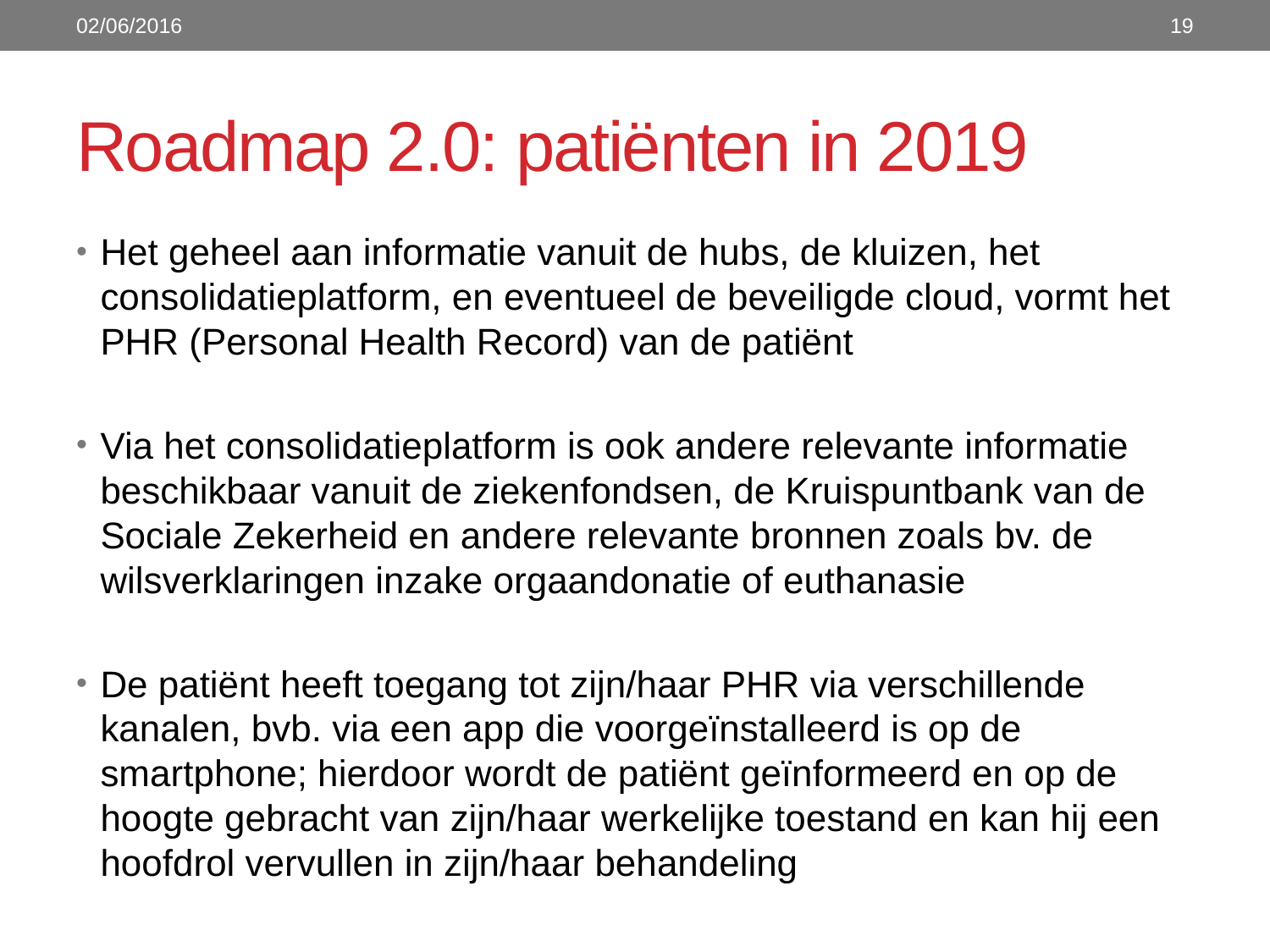

02/06/2016
19
# Roadmap 2.0: patiënten in 2019
Het geheel aan informatie vanuit de hubs, de kluizen, het consolidatieplatform, en eventueel de beveiligde cloud, vormt het PHR (Personal Health Record) van de patiënt

Via het consolidatieplatform is ook andere relevante informatie beschikbaar vanuit de ziekenfondsen, de Kruispuntbank van de Sociale Zekerheid en andere relevante bronnen zoals bv. de wilsverklaringen inzake orgaandonatie of euthanasie

De patiënt heeft toegang tot zijn/haar PHR via verschillende kanalen, bvb. via een app die voorgeïnstalleerd is op de smartphone; hierdoor wordt de patiënt geïnformeerd en op de hoogte gebracht van zijn/haar werkelijke toestand en kan hij een hoofdrol vervullen in zijn/haar behandeling